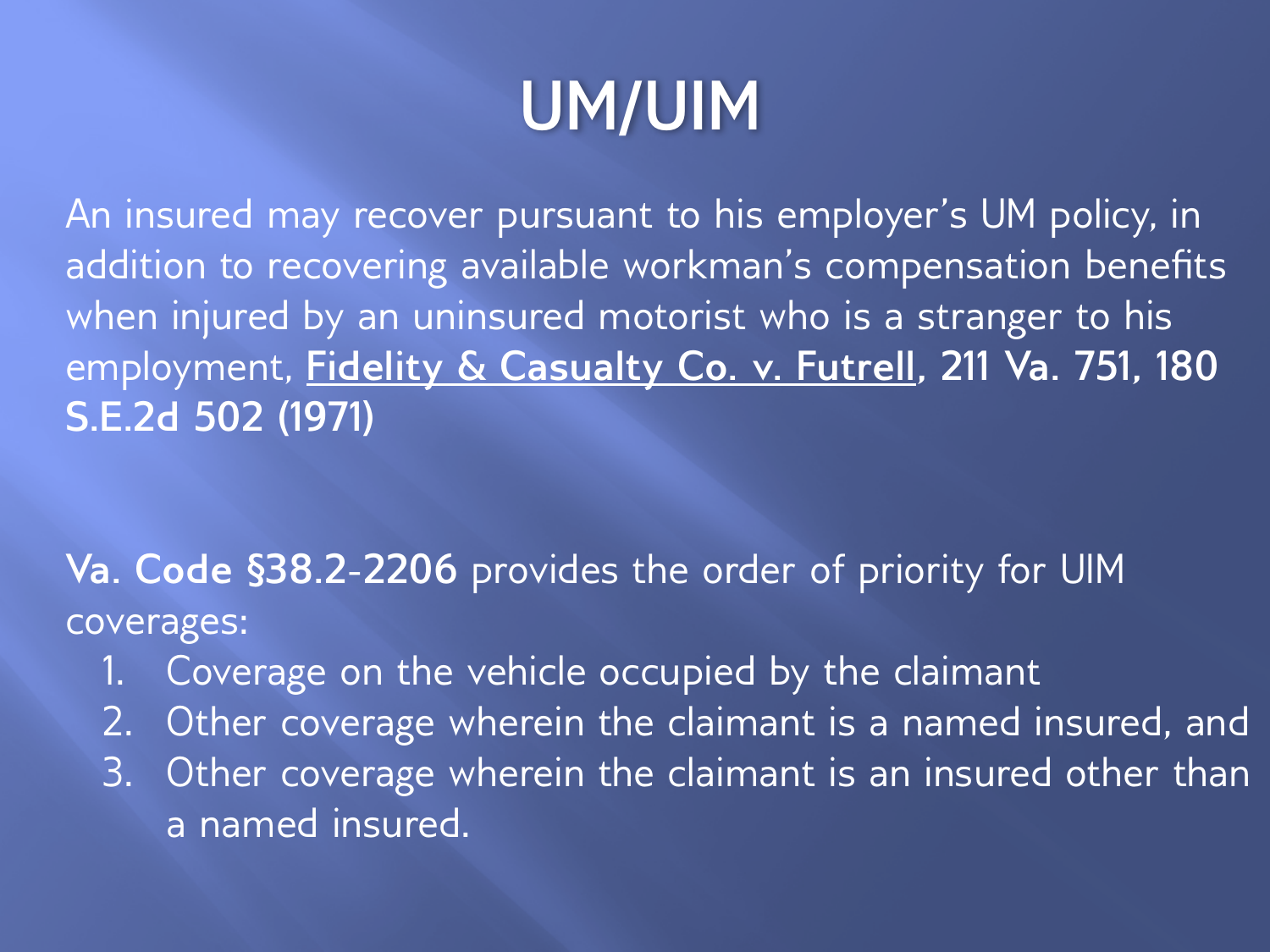

UM/UIM
An insured may recover pursuant to his employer’s UM policy, in addition to recovering available workman’s compensation benefits when injured by an uninsured motorist who is a stranger to his employment, Fidelity & Casualty Co. v. Futrell, 211 Va. 751, 180 S.E.2d 502 (1971)

Va. Code §38.2-2206 provides the order of priority for UIM coverages:
Coverage on the vehicle occupied by the claimant
Other coverage wherein the claimant is a named insured, and
Other coverage wherein the claimant is an insured other than a named insured.